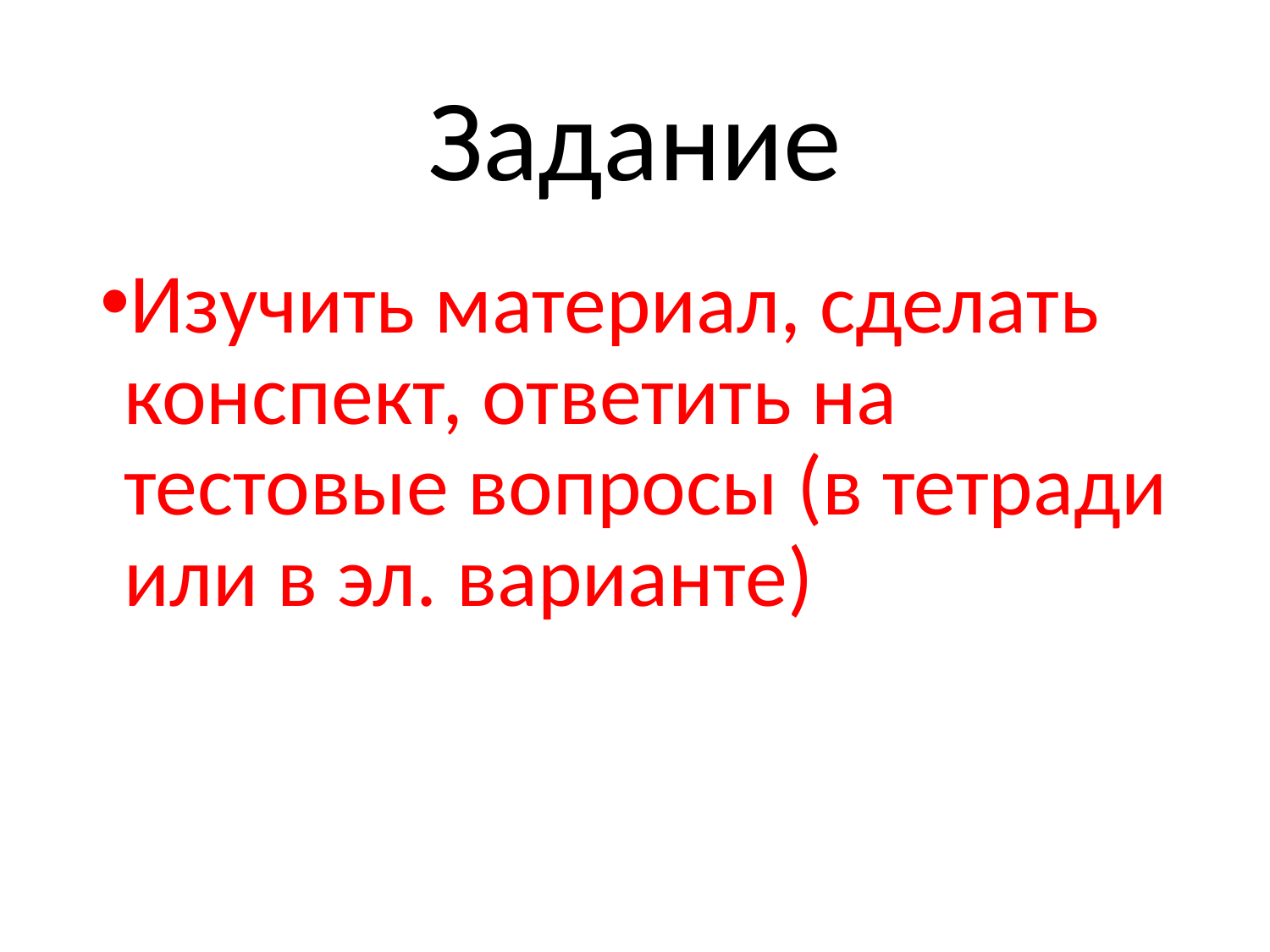

# Задание
Изучить материал, сделать конспект, ответить на тестовые вопросы (в тетради или в эл. варианте)